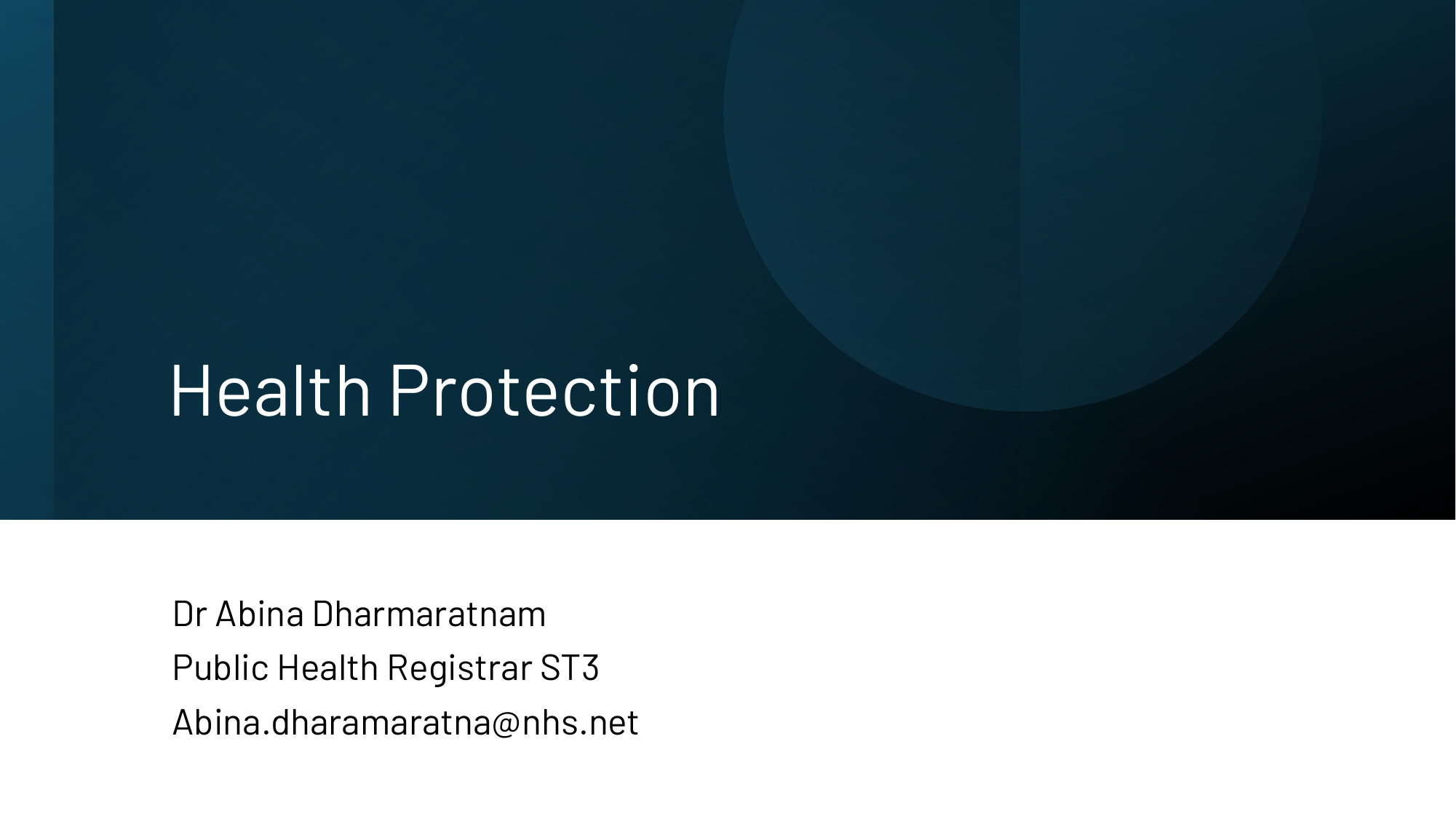

# Health Protection
Dr Abina Dharmaratnam
Public Health Registrar ST3
Abina.dharamaratna@nhs.net